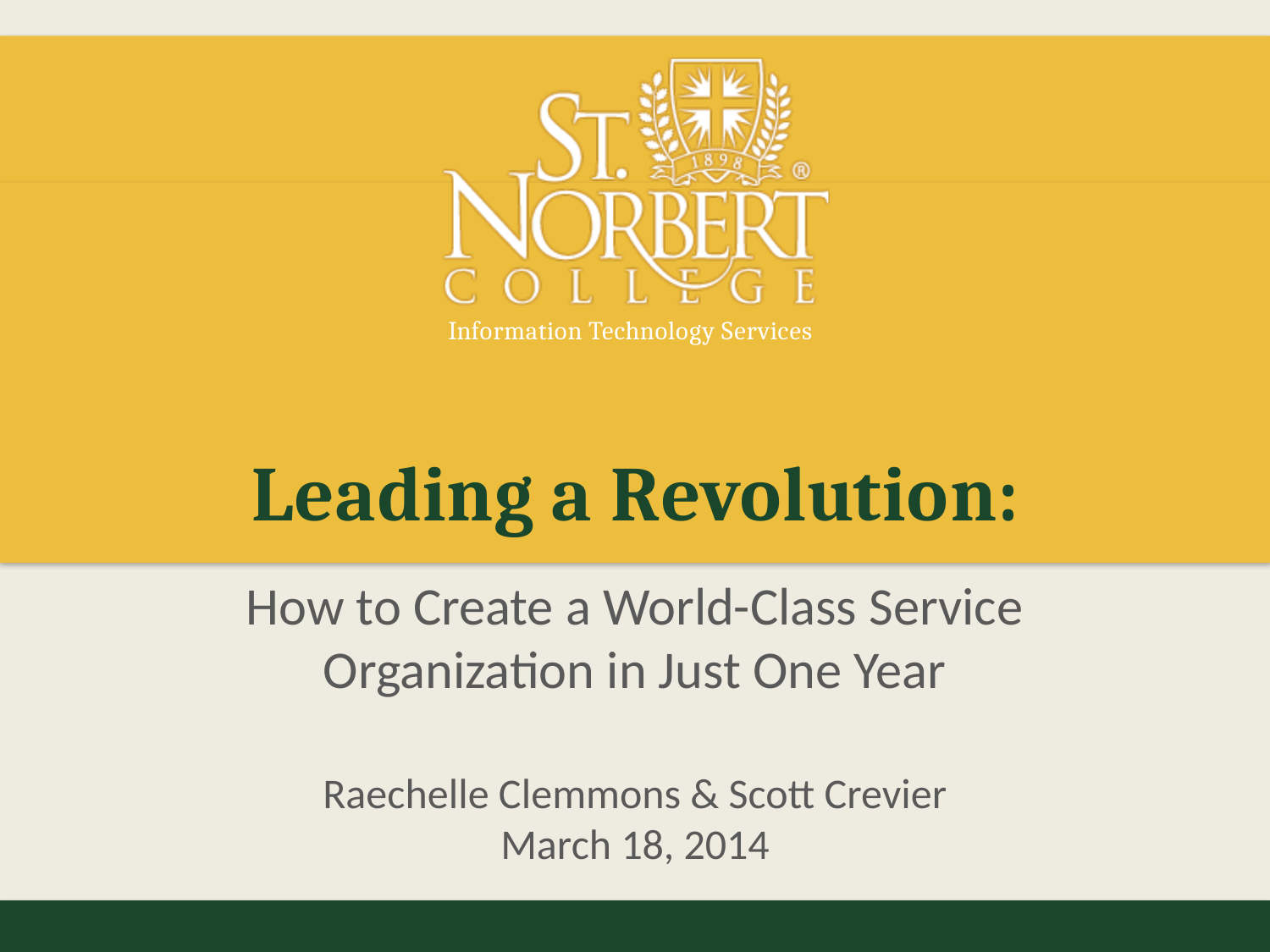

# Leading a Revolution:
How to Create a World-Class Service Organization in Just One Year

Raechelle Clemmons & Scott Crevier
March 18, 2014